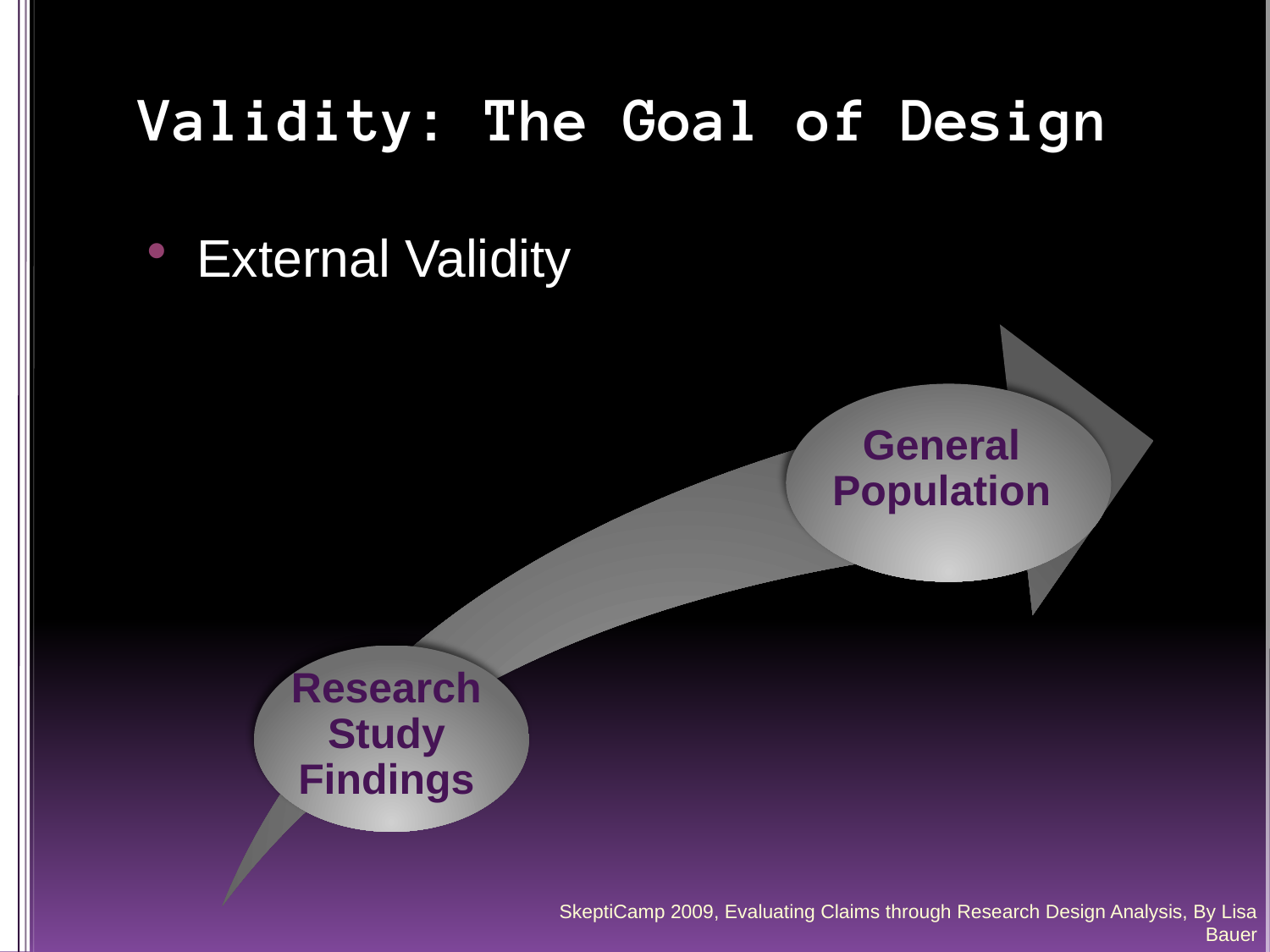

# Validity: The Goal of Design
External Validity
Research Study Findings
General Population
SkeptiCamp 2009, Evaluating Claims through Research Design Analysis, By Lisa Bauer